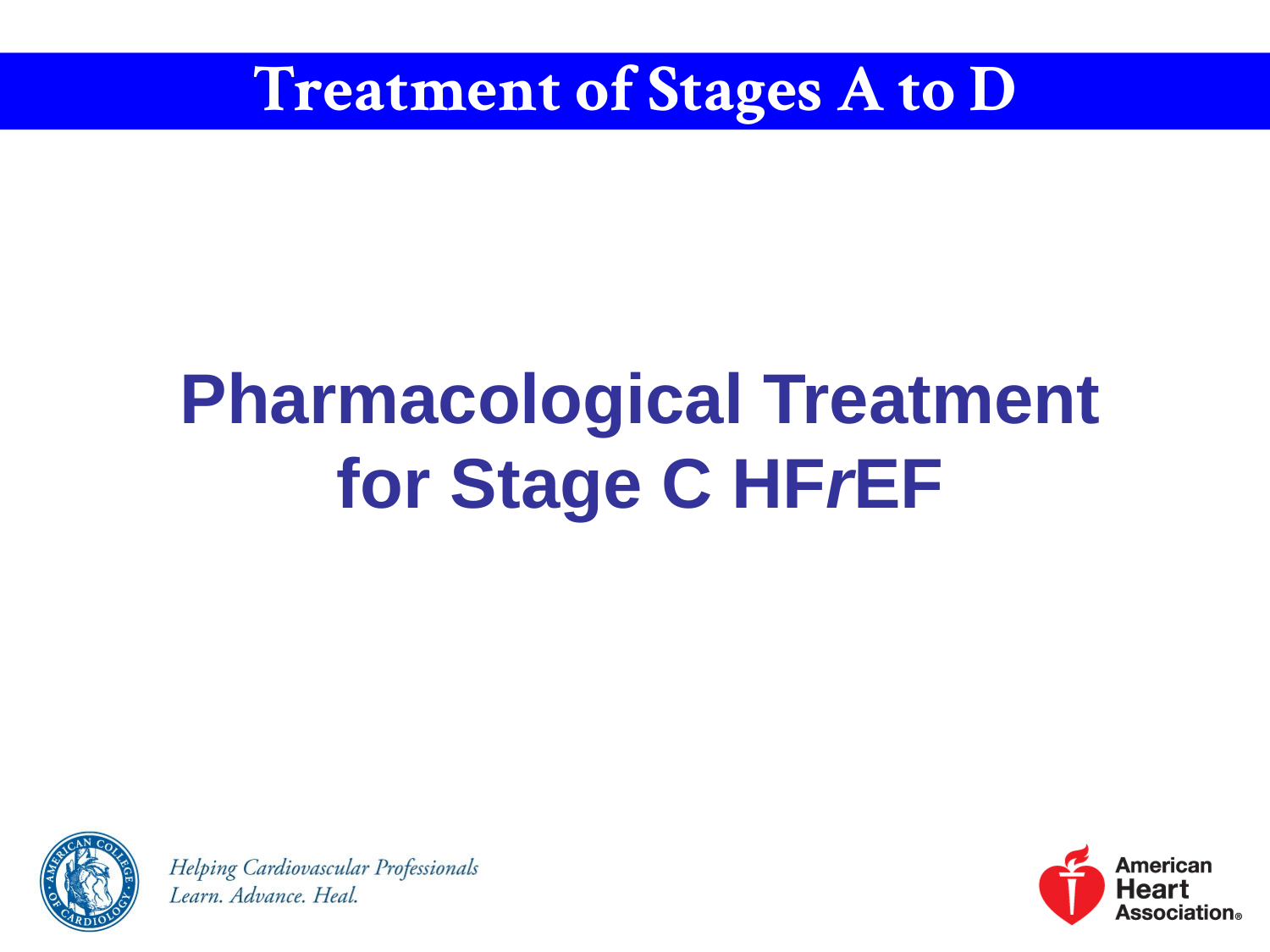

Treatment of Stages A to D
Pharmacological Treatment for Stage C HFrEF